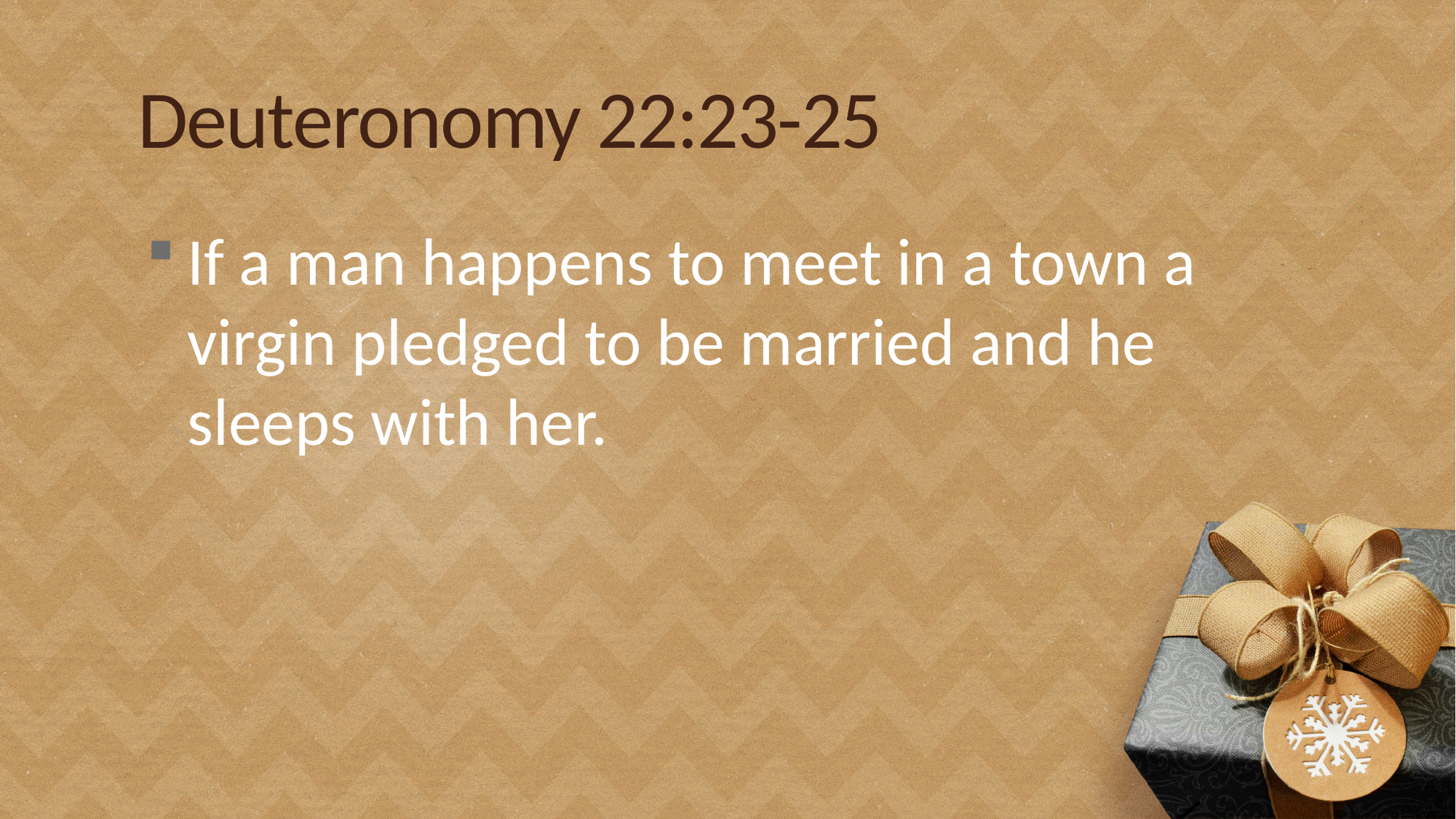

# Deuteronomy 22:23-25
If a man happens to meet in a town a virgin pledged to be married and he sleeps with her.